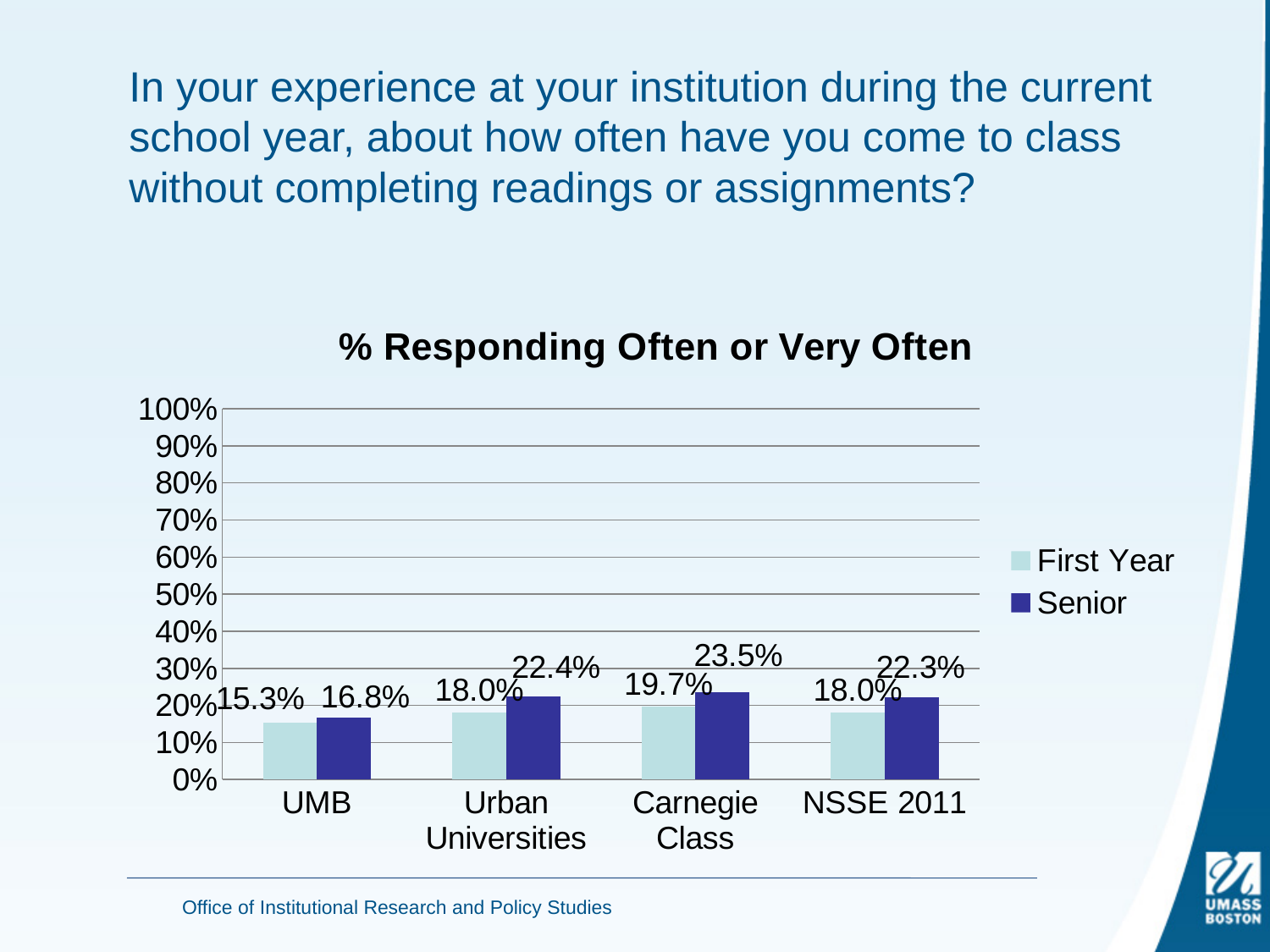

# In your experience at your institution during the current school year, about how often have you come to class without completing readings or assignments?

### Chart: % Responding Often or Very Often

| Category | First Year | Senior |
|---|---|---|
| UMB | 0.15270739684462672 | 0.16752588863267012 |
| Urban Universities | 0.18035890989224268 | 0.22419625424964587 |
| Carnegie Class | 0.19668001599993723 | 0.23494197114862753 |
| NSSE 2011 | 0.17989238052590426 | 0.222874930657951 |
Office of Institutional Research and Policy Studies